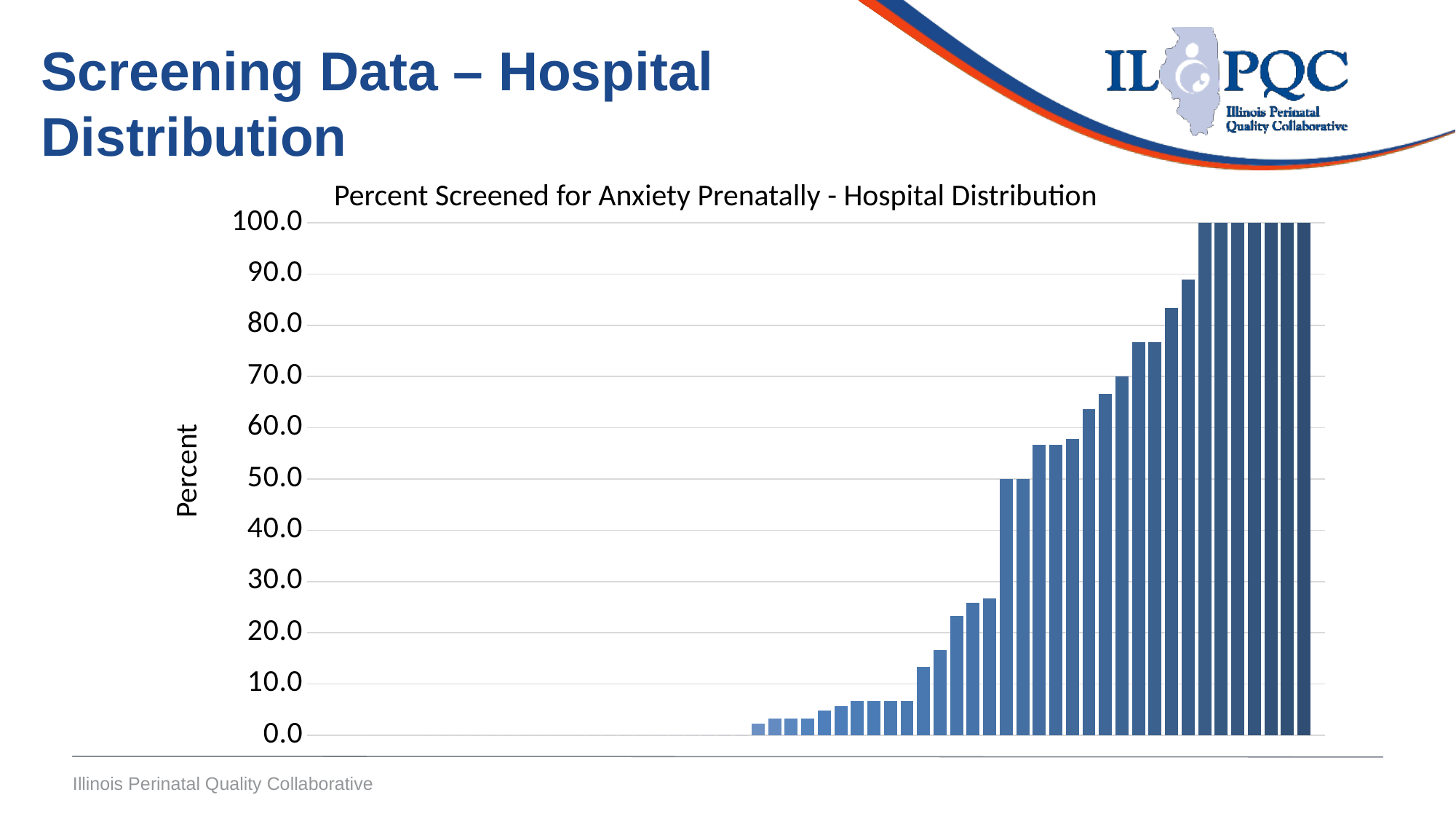

Screening Data – Hospital Distribution

Percent Screened for Anxiety Prenatally - Hospital Distribution

### Chart

| Category |  |  |  |  |  |  |  |  |  |  |  |  |  |  |  |  |  |  |  |  |  |  |  |  |  |  |  |  |  |  |  |  |  |  |  |  |  |  |  |  |  |  |  |  |  |  |  |  |  |  |  |  |  |  |  |  |  |  |  |  |
|---|---|---|---|---|---|---|---|---|---|---|---|---|---|---|---|---|---|---|---|---|---|---|---|---|---|---|---|---|---|---|---|---|---|---|---|---|---|---|---|---|---|---|---|---|---|---|---|---|---|---|---|---|---|---|---|---|---|---|---|---|
Percent

Illinois Perinatal Quality Collaborative